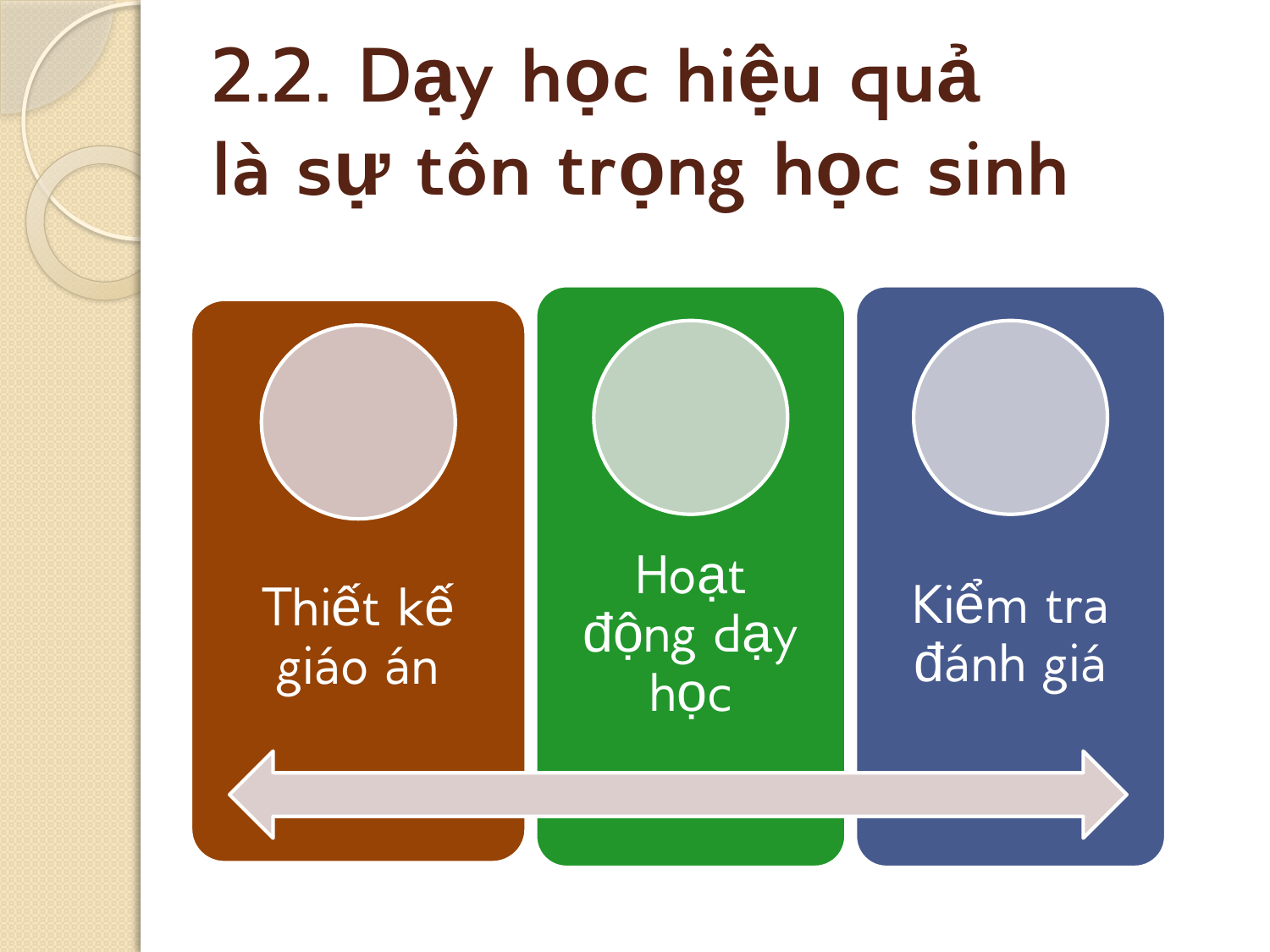

# 2.2. Dạy học hiệu quả là sự tôn trọng học sinh
Thiết kế giáo án
Hoạt động dạy học
Kiểm tra đánh giá